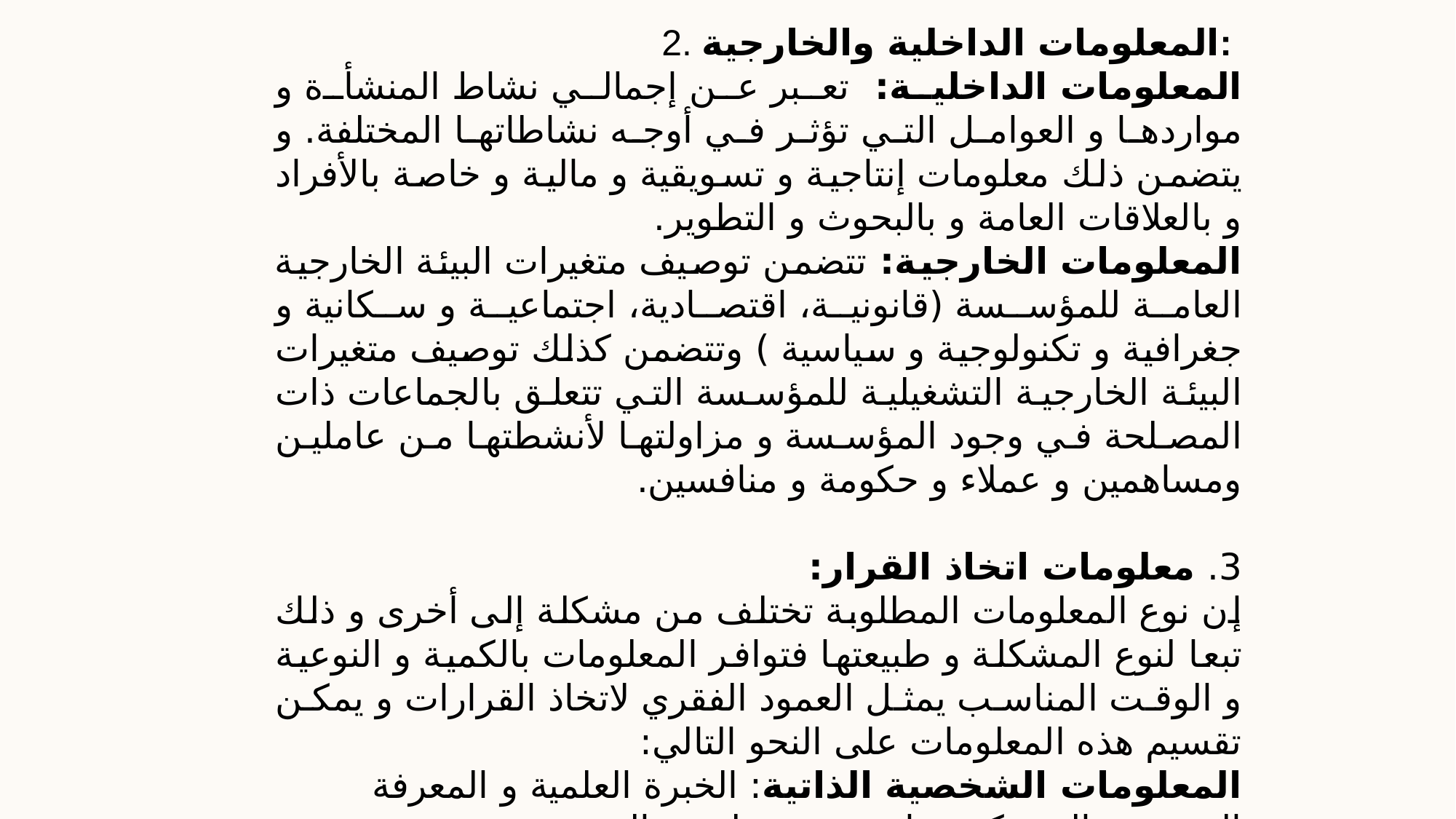

2. المعلومات الداخلية والخارجية:
المعلومات الداخلية:  تعبر عن إجمالي نشاط المنشأة و مواردها و العوامل التي تؤثر في أوجه نشاطاتها المختلفة. و يتضمن ذلك معلومات إنتاجية و تسويقية و مالية و خاصة بالأفراد و بالعلاقات العامة و بالبحوث و التطوير.
المعلومات الخارجية: تتضمن توصيف متغيرات البيئة الخارجية العامة للمؤسسة (قانونية، اقتصادية، اجتماعية و سكانية و جغرافية و تكنولوجية و سياسية ) وتتضمن كذلك توصيف متغيرات البيئة الخارجية التشغيلية للمؤسسة التي تتعلق بالجماعات ذات المصلحة في وجود المؤسسة و مزاولتها لأنشطتها من عاملين ومساهمين و عملاء و حكومة و منافسين.

3. معلومات اتخاذ القرار:
إن نوع المعلومات المطلوبة تختلف من مشكلة إلى أخرى و ذلك تبعا لنوع المشكلة و طبيعتها فتوافر المعلومات بالكمية و النوعية و الوقت المناسب يمثل العمود الفقري لاتخاذ القرارات و يمكن تقسيم هذه المعلومات على النحو التالي:
المعلومات الشخصية الذاتية: الخبرة العلمية و المعرفة الشخصية التي يكتسبها وتسمى بطريقة الحدسية.
المعلومات الأساسية الجوهرية: وهي التي تشكل الهيكل الأساسي لعملية اختيار البدائل.
المعلومات التفصيلية: فكلما كانت هذه المعلومات تفصيلية و أكثر توضيحا كلما كان اتخاذ القرار بشكل مناسب وسليم.